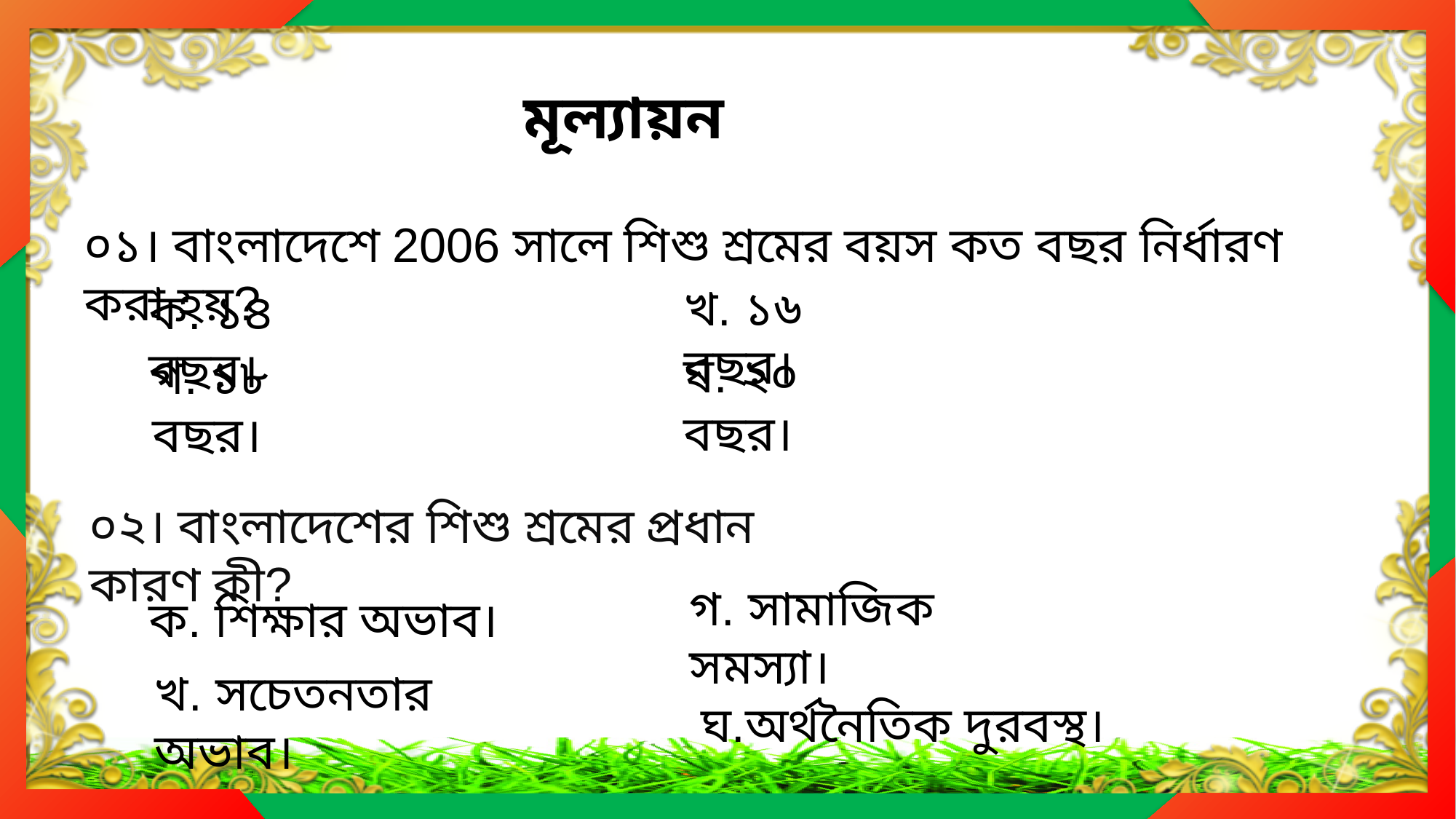

মূল্যায়ন
০১। বাংলাদেশে 2006 সালে শিশু শ্রমের বয়স কত বছর নির্ধারণ করা হয়?
খ. ১৬ বছর।
ক. ১৪ বছর।
ঘ. ২০ বছর।
গ. ১৮ বছর।
০২। বাংলাদেশের শিশু শ্রমের প্রধান কারণ কী?
ক. শিক্ষার অভাব।
গ. সামাজিক সমস্যা।
খ. সচেতনতার অভাব।
ঘ.অর্থনৈতিক দুরবস্থ।